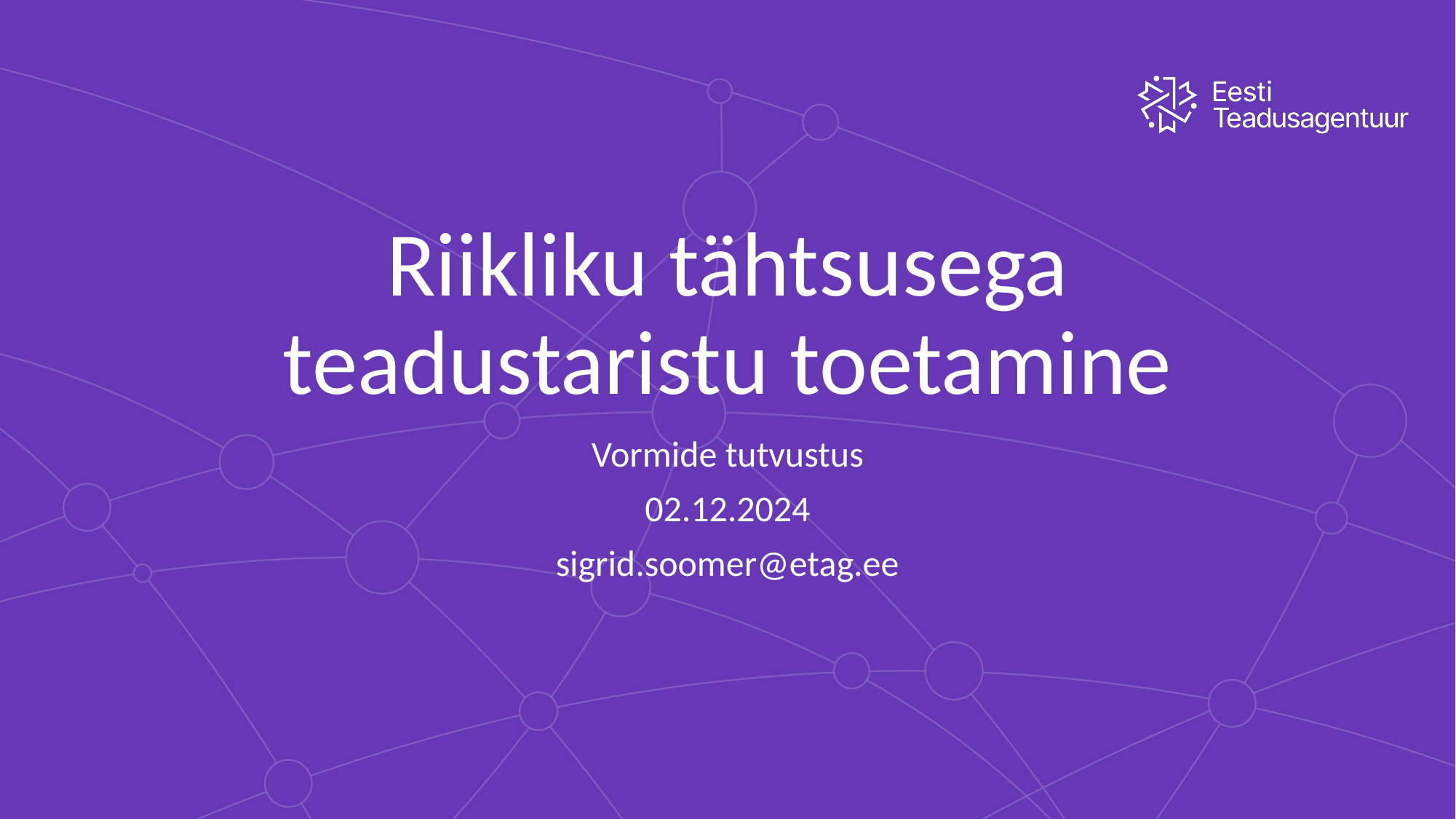

# Riikliku tähtsusega teadustaristu toetamine
Vormide tutvustus
02.12.2024
sigrid.soomer@etag.ee